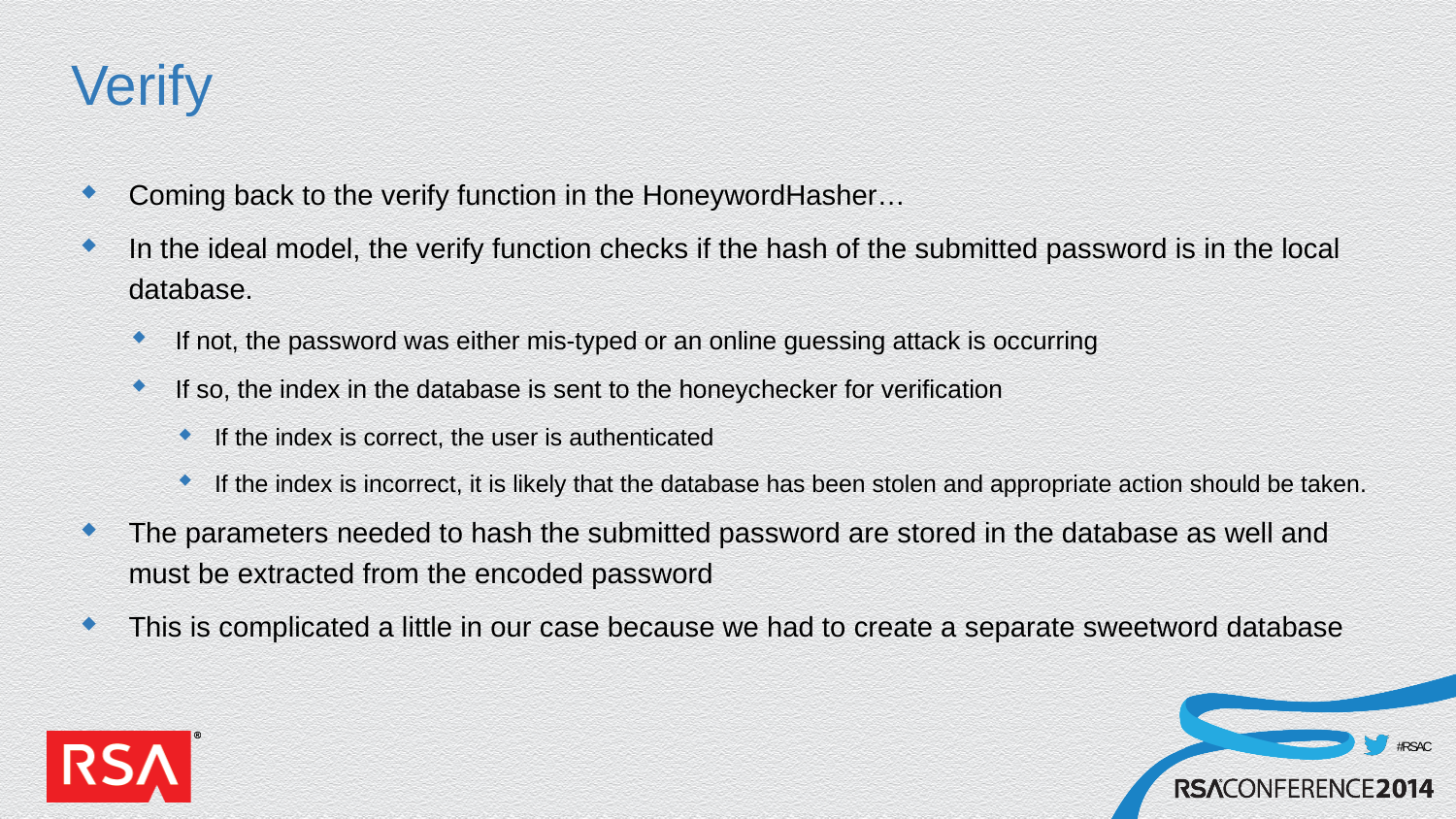

# Verify
Coming back to the verify function in the HoneywordHasher…
In the ideal model, the verify function checks if the hash of the submitted password is in the local database.
If not, the password was either mis-typed or an online guessing attack is occurring
If so, the index in the database is sent to the honeychecker for verification
If the index is correct, the user is authenticated
If the index is incorrect, it is likely that the database has been stolen and appropriate action should be taken.
The parameters needed to hash the submitted password are stored in the database as well and must be extracted from the encoded password
This is complicated a little in our case because we had to create a separate sweetword database